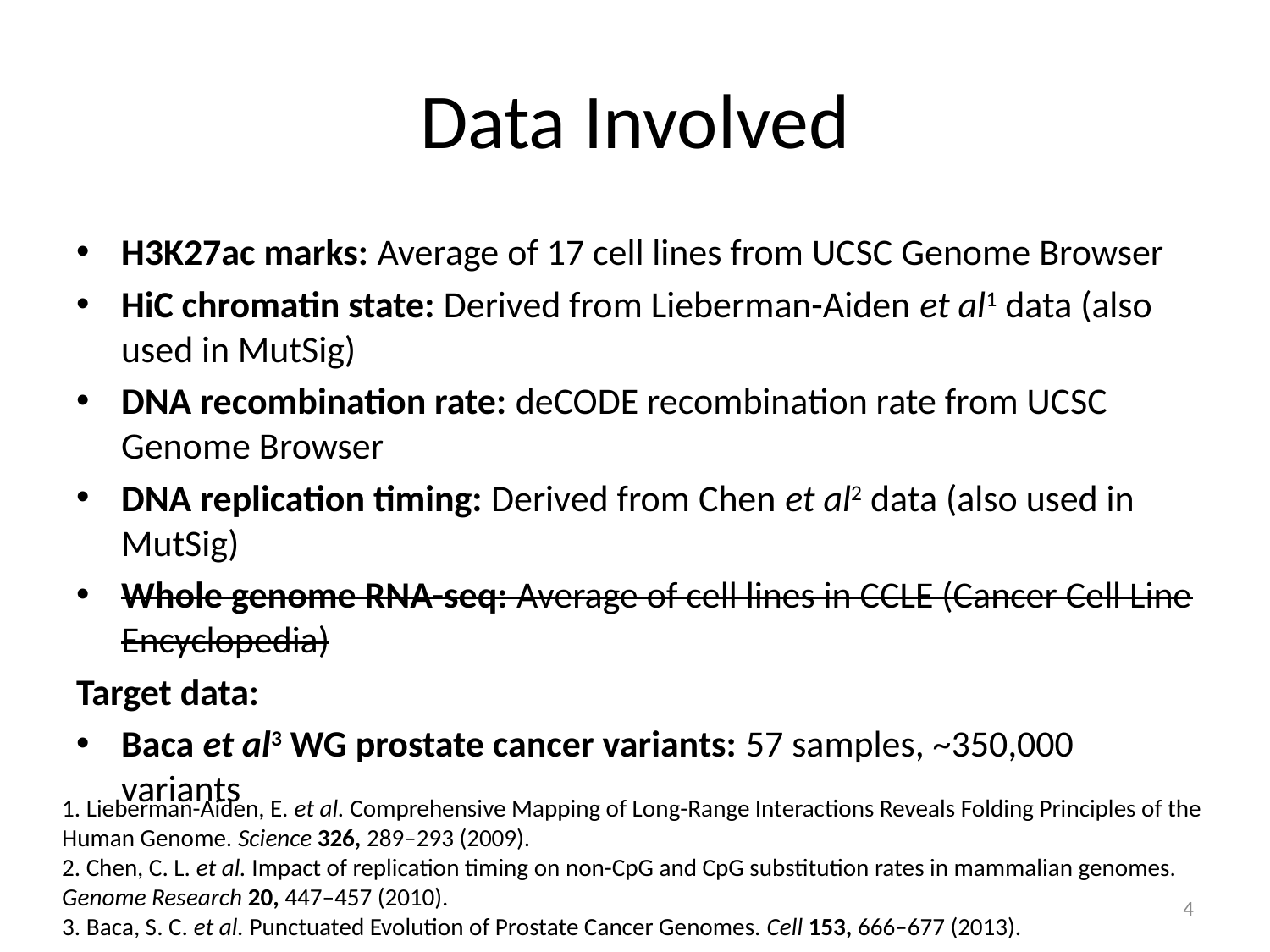

# Data Involved
H3K27ac marks: Average of 17 cell lines from UCSC Genome Browser
HiC chromatin state: Derived from Lieberman-Aiden et al1 data (also used in MutSig)
DNA recombination rate: deCODE recombination rate from UCSC Genome Browser
DNA replication timing: Derived from Chen et al2 data (also used in MutSig)
Whole genome RNA-seq: Average of cell lines in CCLE (Cancer Cell Line Encyclopedia)
Target data:
Baca et al3 WG prostate cancer variants: 57 samples, ~350,000 variants
1. Lieberman-Aiden, E. et al. Comprehensive Mapping of Long-Range Interactions Reveals Folding Principles of the
Human Genome. Science 326, 289–293 (2009).
2. Chen, C. L. et al. Impact of replication timing on non-CpG and CpG substitution rates in mammalian genomes.
Genome Research 20, 447–457 (2010).
3. Baca, S. C. et al. Punctuated Evolution of Prostate Cancer Genomes. Cell 153, 666–677 (2013).

4